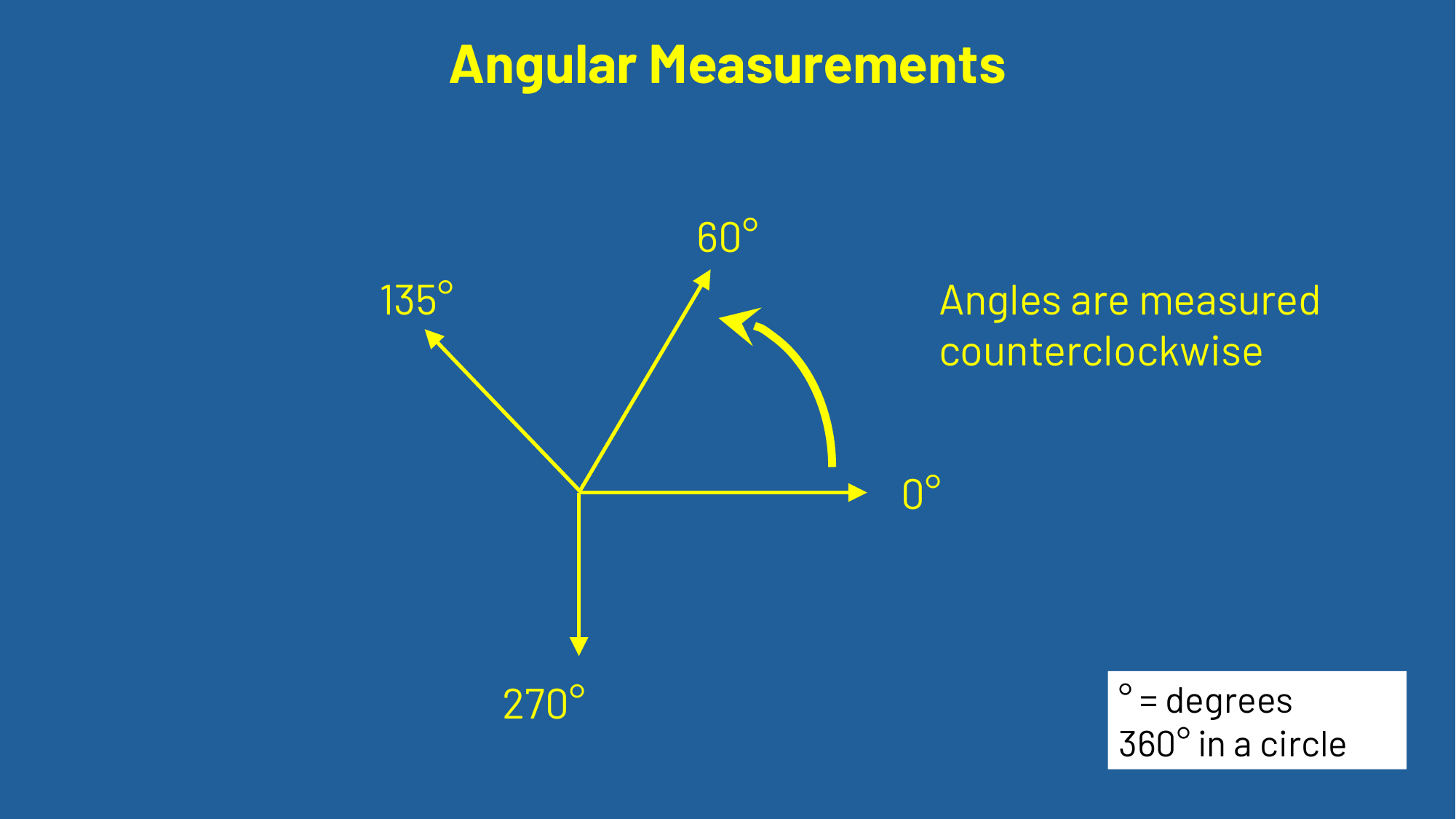

# Angular Measurements
60°
135°
Angles are measured
counterclockwise

0°
270°
° = degrees
360° in a circle